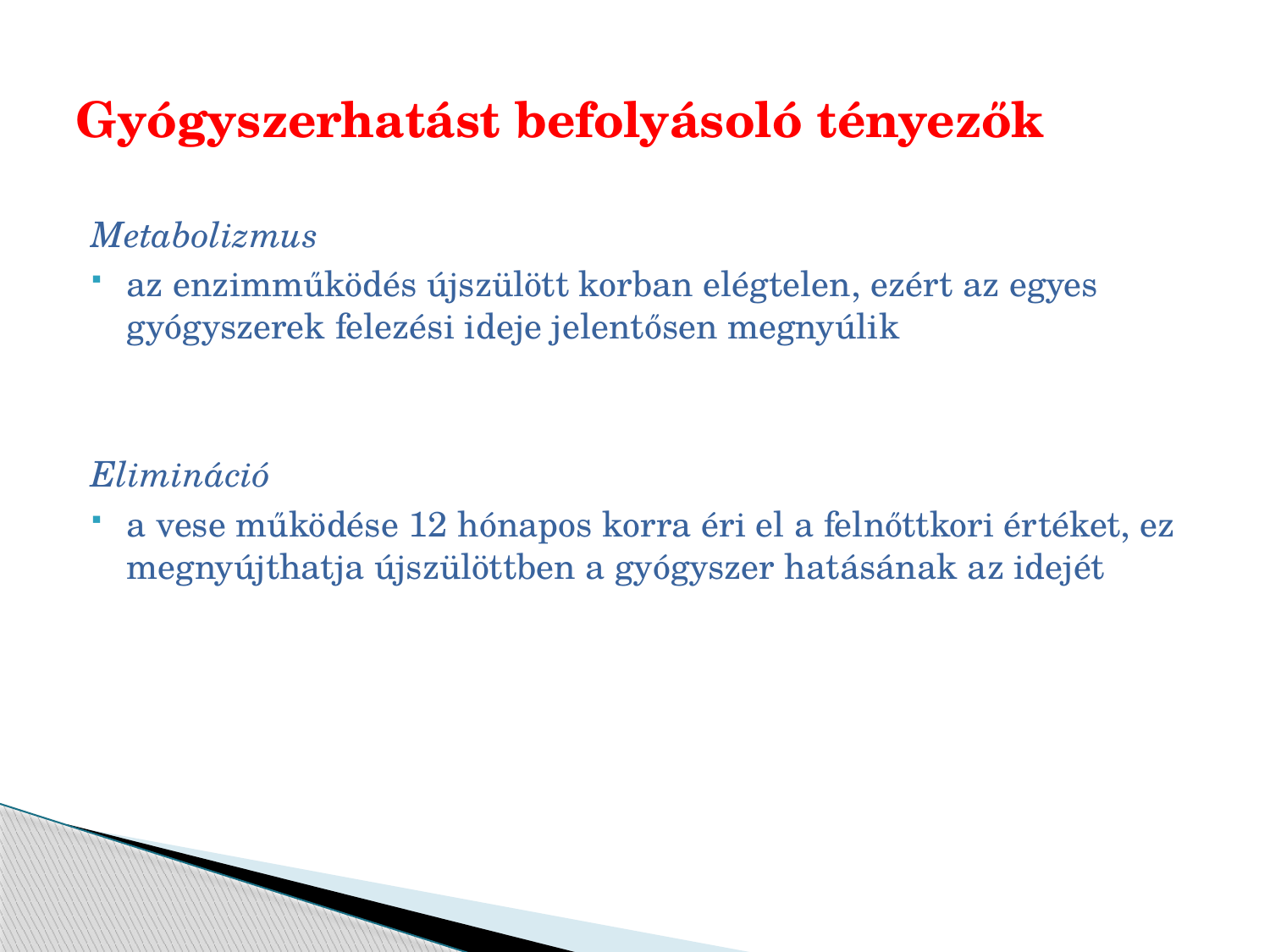

# Gyógyszerhatást befolyásoló tényezők
Metabolizmus
az enzimműködés újszülött korban elégtelen, ezért az egyes gyógyszerek felezési ideje jelentősen megnyúlik

Elimináció
a vese működése 12 hónapos korra éri el a felnőttkori értéket, ez megnyújthatja újszülöttben a gyógyszer hatásának az idejét